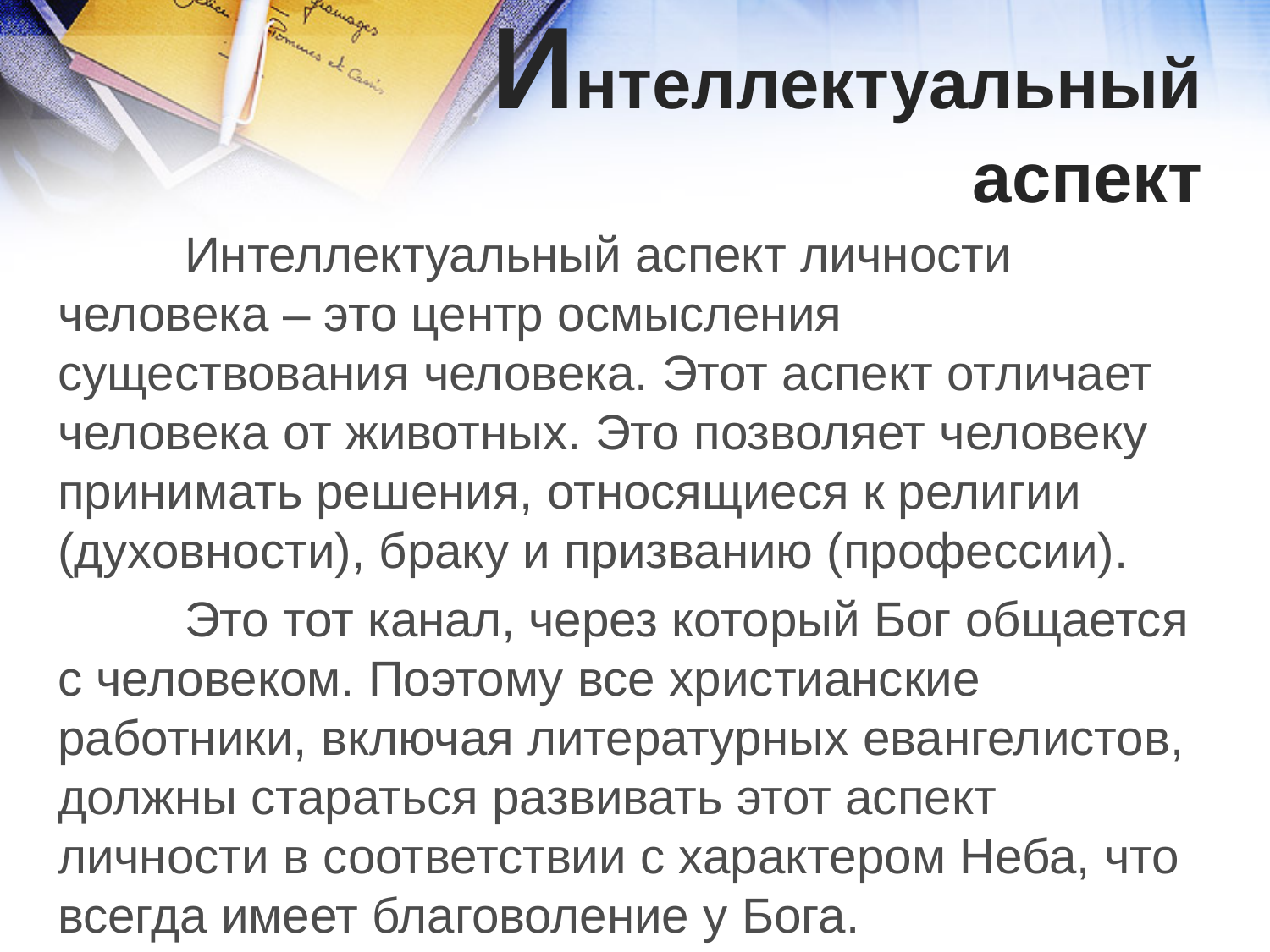

Интеллектуальный аспект
	Интеллектуальный аспект личности человека – это центр осмысления  существования человека. Этот аспект отличает человека от животных. Это позволяет человеку принимать решения, относящиеся к религии (духовности), браку и призванию (профессии).
	Это тот канал, через который Бог общается с человеком. Поэтому все христианские работники, включая литературных евангелистов, должны стараться развивать этот аспект личности в соответствии с характером Неба, что всегда имеет благоволение у Бога.